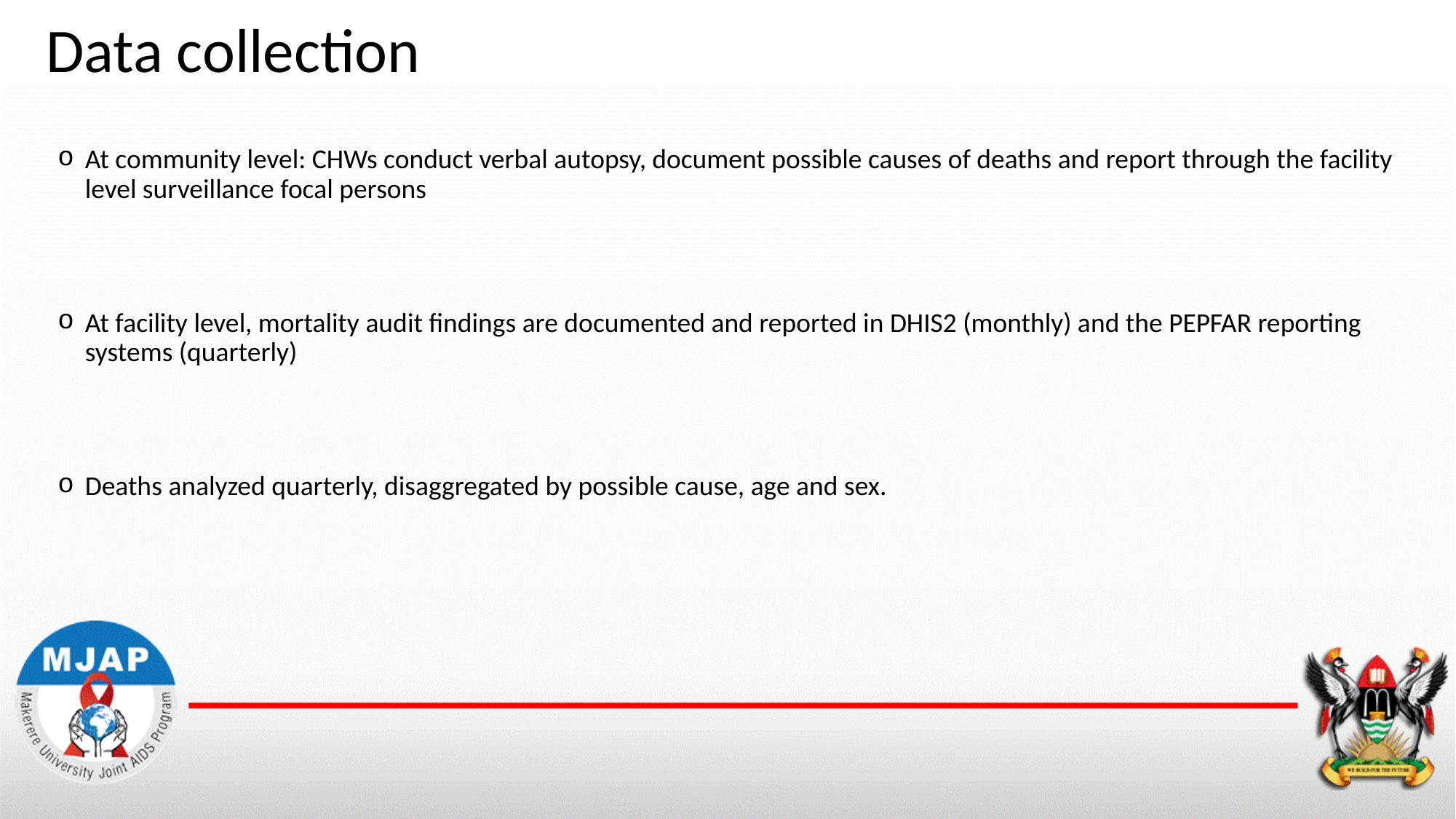

# Data collection

At community level: CHWs conduct verbal autopsy, document possible causes of deaths and report through the facility level surveillance focal persons

At facility level, mortality audit findings are documented and reported in DHIS2 (monthly) and the PEPFAR reporting systems (quarterly)

Deaths analyzed quarterly, disaggregated by possible cause, age and sex.